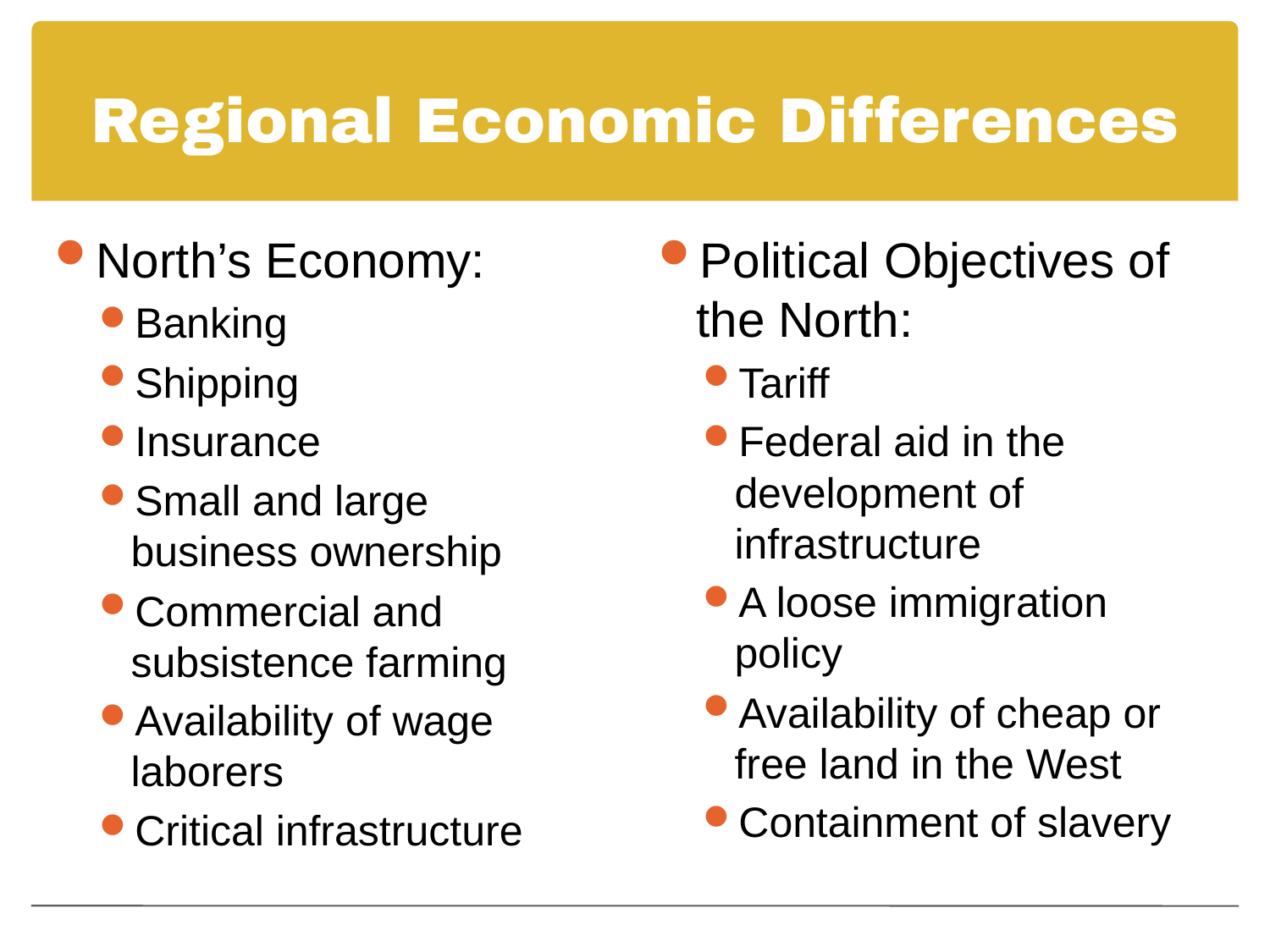

# Regional Economic Differences
North’s Economy:
Banking
Shipping
Insurance
Small and large business ownership
Commercial and subsistence farming
Availability of wage laborers
Critical infrastructure
Political Objectives of the North:
Tariff
Federal aid in the development of infrastructure
A loose immigration policy
Availability of cheap or free land in the West
Containment of slavery